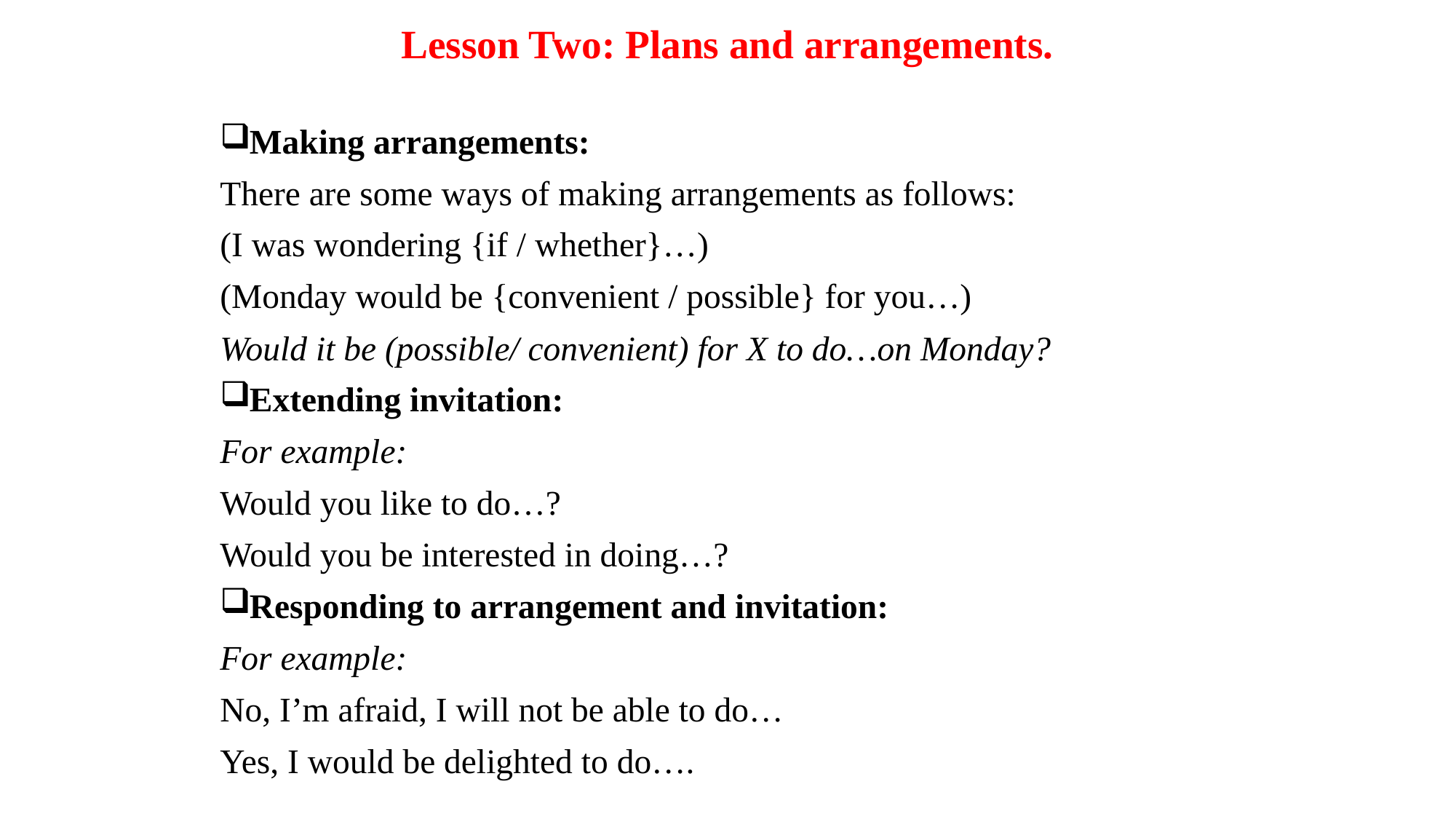

Lesson Two: Plans and arrangements.

Making arrangements:
There are some ways of making arrangements as follows:
(I was wondering {if / whether}…)
(Monday would be {convenient / possible} for you…)
Would it be (possible/ convenient) for X to do…on Monday?
Extending invitation:
For example:
Would you like to do…?
Would you be interested in doing…?
Responding to arrangement and invitation:
For example:
No, I’m afraid, I will not be able to do…
Yes, I would be delighted to do….